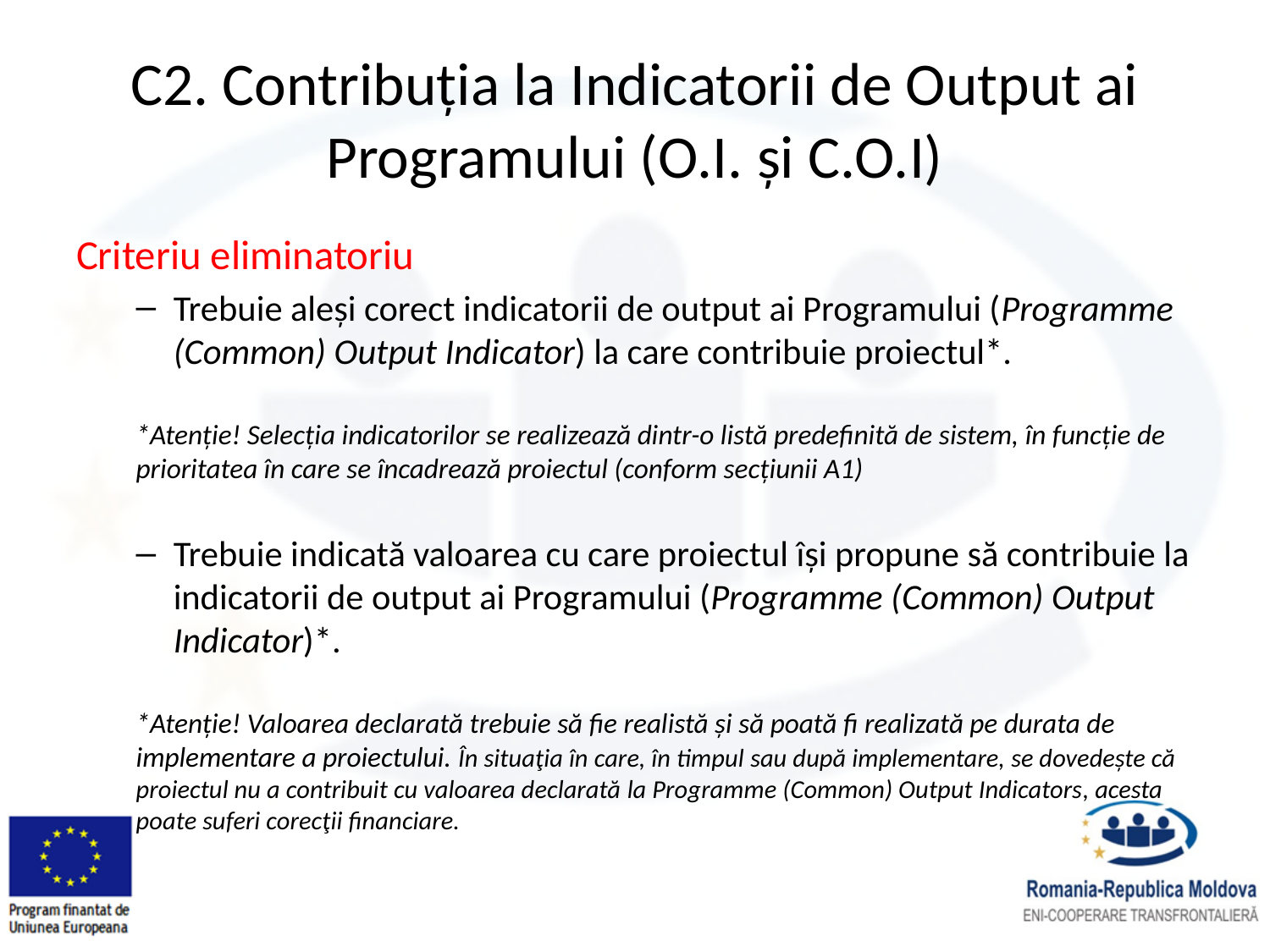

# C2. Contribuția la Indicatorii de Output ai Programului (O.I. și C.O.I)
Criteriu eliminatoriu
Trebuie aleși corect indicatorii de output ai Programului (Programme (Common) Output Indicator) la care contribuie proiectul*.

*Atenție! Selecția indicatorilor se realizează dintr-o listă predefinită de sistem, în funcție de prioritatea în care se încadrează proiectul (conform secțiunii A1)

Trebuie indicată valoarea cu care proiectul își propune să contribuie la indicatorii de output ai Programului (Programme (Common) Output Indicator)*.

*Atenție! Valoarea declarată trebuie să fie realistă și să poată fi realizată pe durata de implementare a proiectului. În situaţia în care, în timpul sau după implementare, se dovedește că proiectul nu a contribuit cu valoarea declarată la Programme (Common) Output Indicators, acesta poate suferi corecţii financiare.